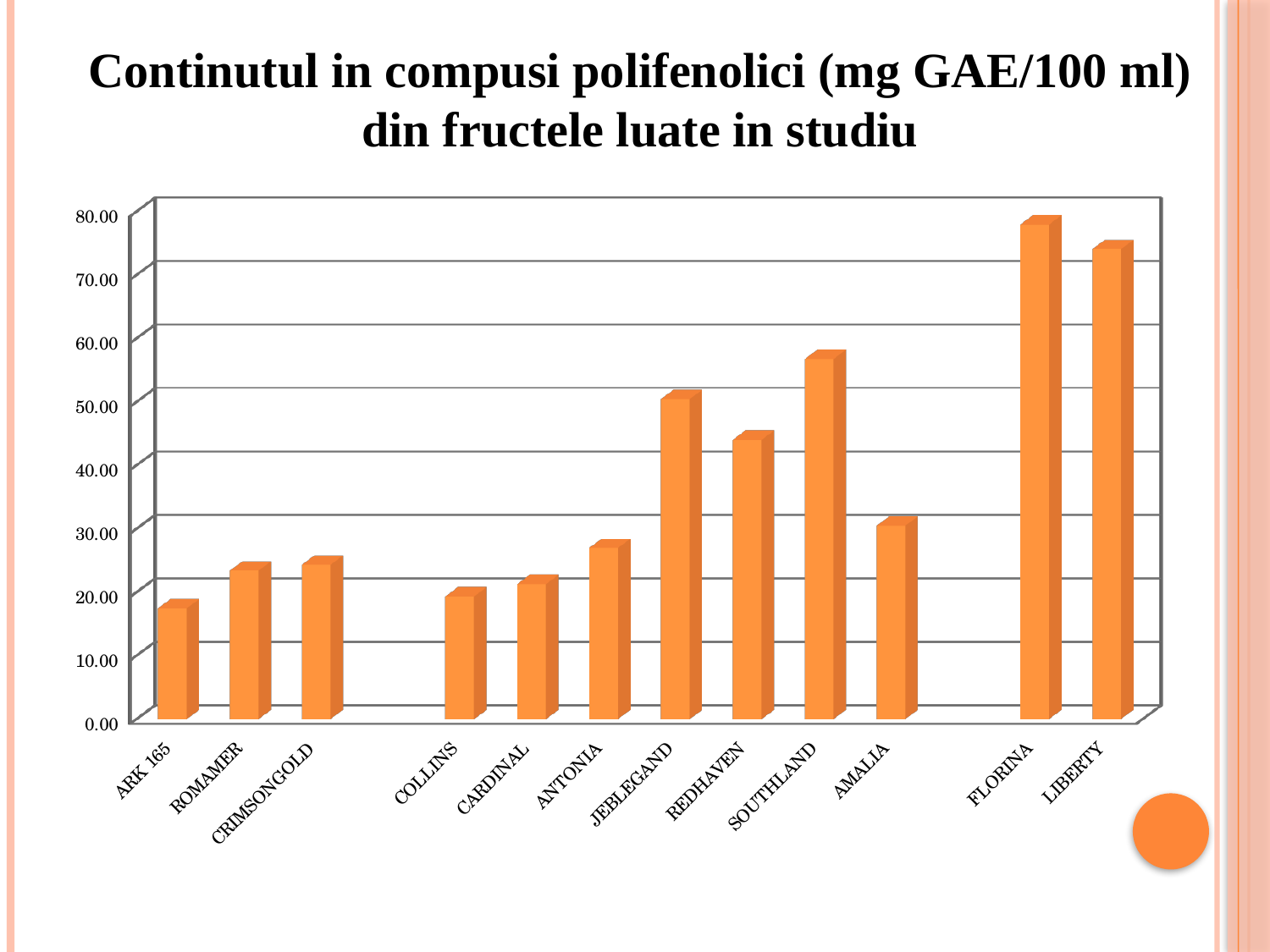

Continutul in compusi polifenolici (mg GAE/100 ml) din fructele luate in studiu

[unsupported chart]